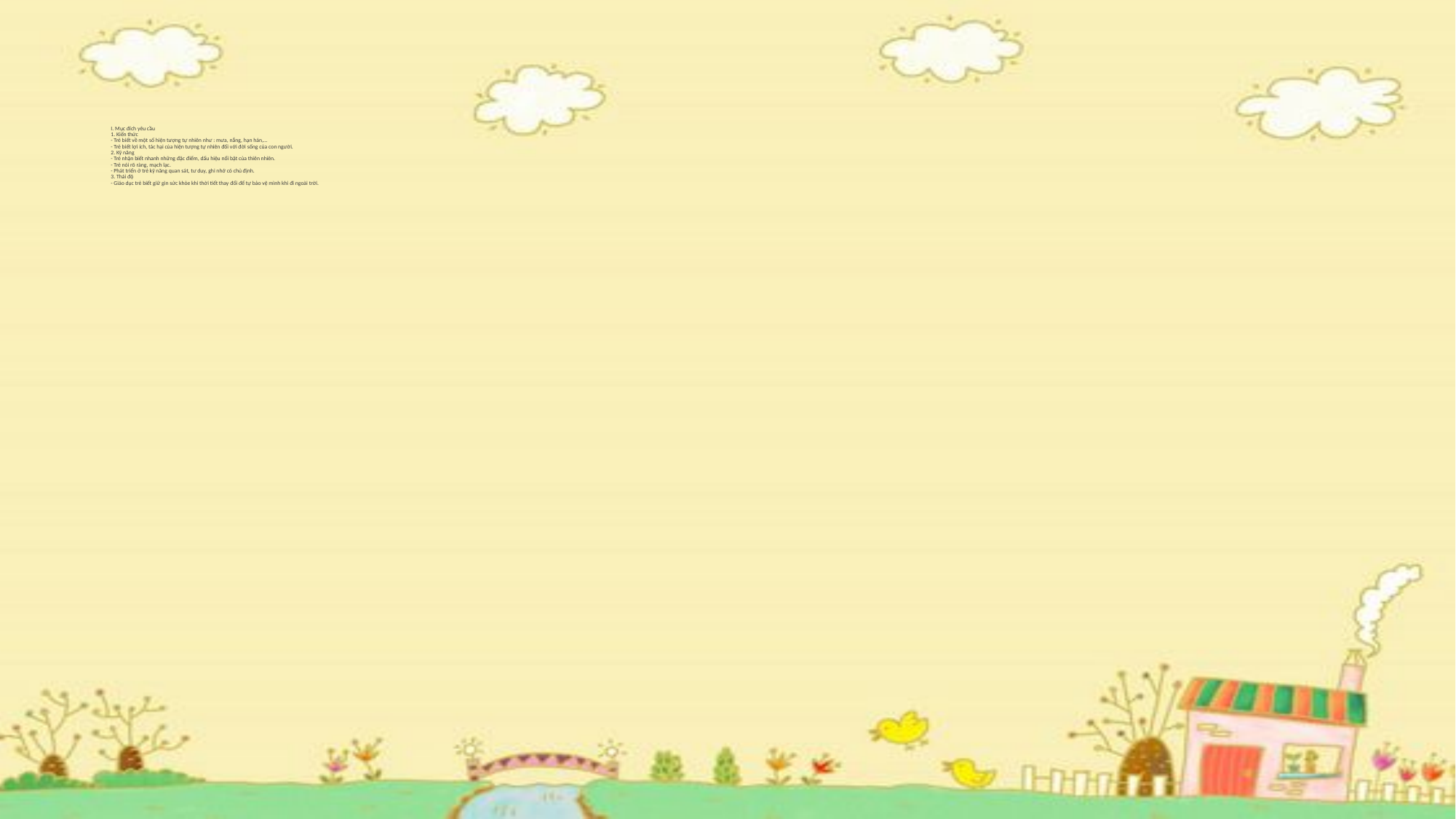

# I. Mục đích yêu cầu 1. Kiến thức - Trẻ biết về một số hiện tượng tự nhiên như : mưa, nắng, hạn hán,… - Trẻ biết lợi ích, tác hại của hiện tượng tự nhiên đối với đời sống của con người. 2. Kỹ năng - Trẻ nhận biết nhanh những đặc điểm, dấu hiệu nổi bật của thiên nhiên. - Trẻ nói rõ ràng, mạch lạc. - Phát triển ở trẻ kỹ năng quan sát, tư duy, ghi nhớ có chủ định. 3. Thái độ - Giáo dục trẻ biết giữ gìn sức khỏe khi thời tiết thay đổi để tự bảo vệ mình khi đi ngoài trời.